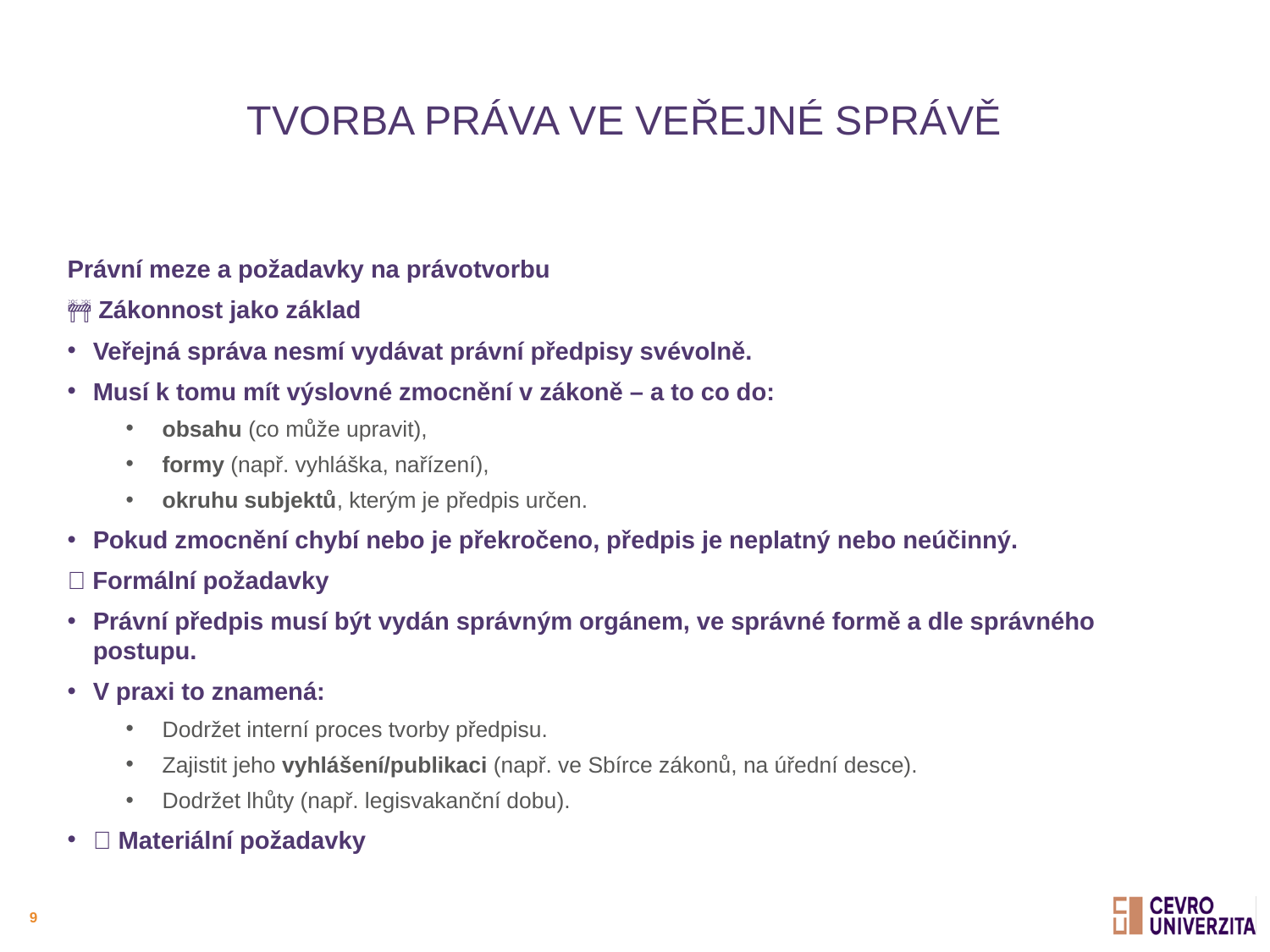

# Tvorba práva ve veřejné správě
Právní meze a požadavky na právotvorbu
🚧 Zákonnost jako základ
Veřejná správa nesmí vydávat právní předpisy svévolně.
Musí k tomu mít výslovné zmocnění v zákoně – a to co do:
obsahu (co může upravit),
formy (např. vyhláška, nařízení),
okruhu subjektů, kterým je předpis určen.
Pokud zmocnění chybí nebo je překročeno, předpis je neplatný nebo neúčinný.
🧱 Formální požadavky
Právní předpis musí být vydán správným orgánem, ve správné formě a dle správného postupu.
V praxi to znamená:
Dodržet interní proces tvorby předpisu.
Zajistit jeho vyhlášení/publikaci (např. ve Sbírce zákonů, na úřední desce).
Dodržet lhůty (např. legisvakanční dobu).
🧭 Materiální požadavky

9